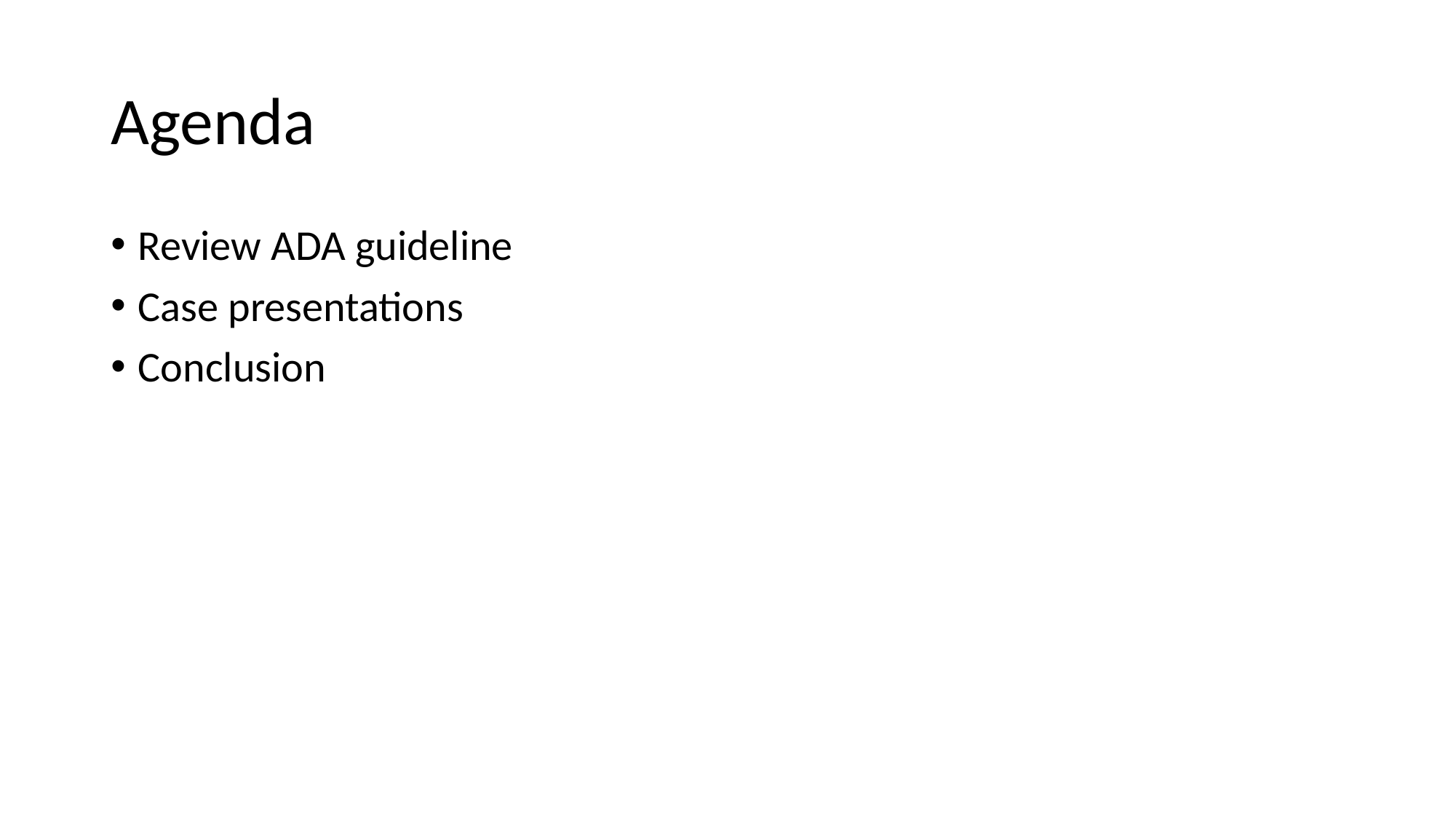

# Agenda
Review ADA guideline
Case presentations
Conclusion